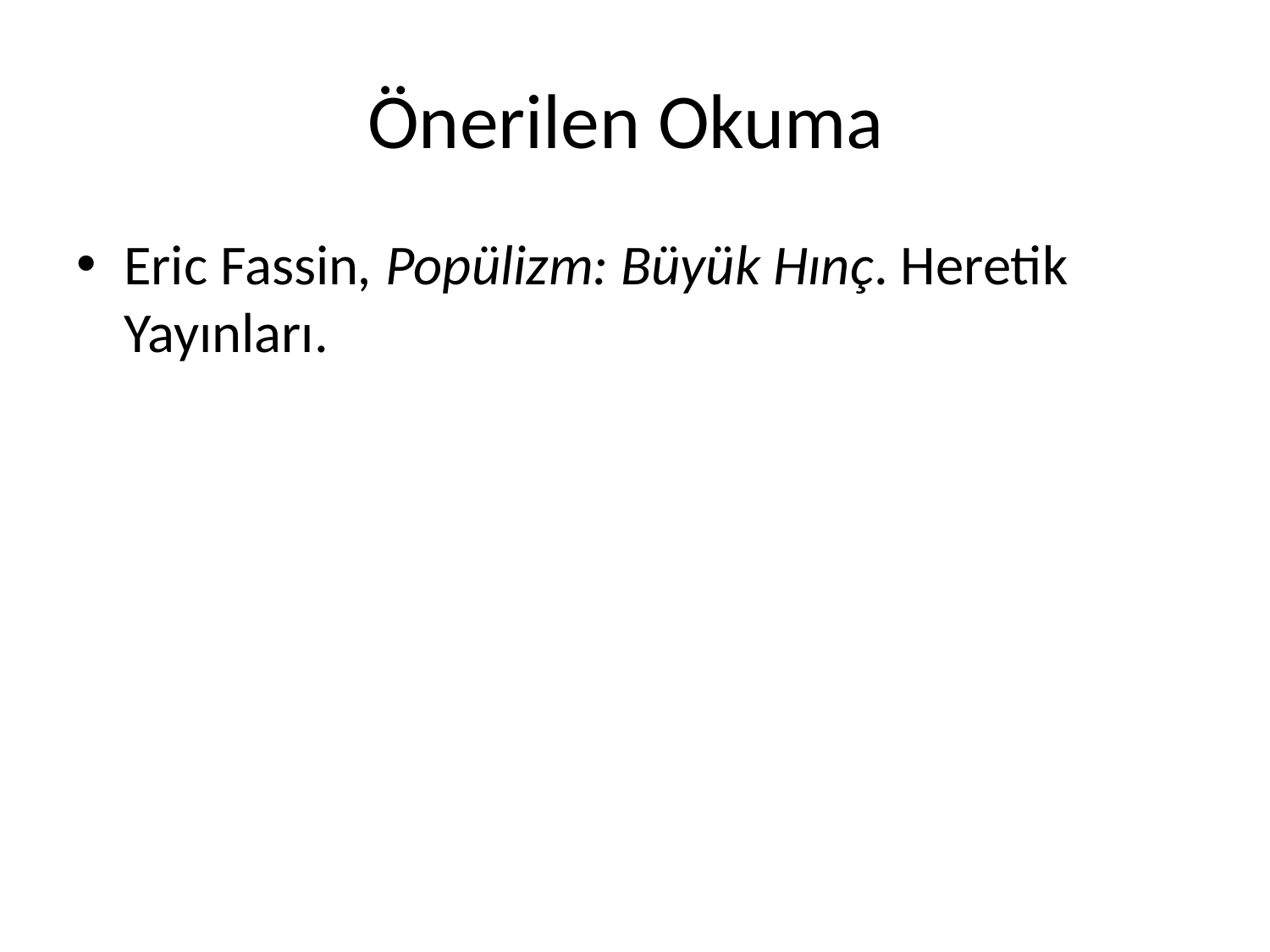

# Önerilen Okuma
Eric Fassin, Popülizm: Büyük Hınç. Heretik Yayınları.